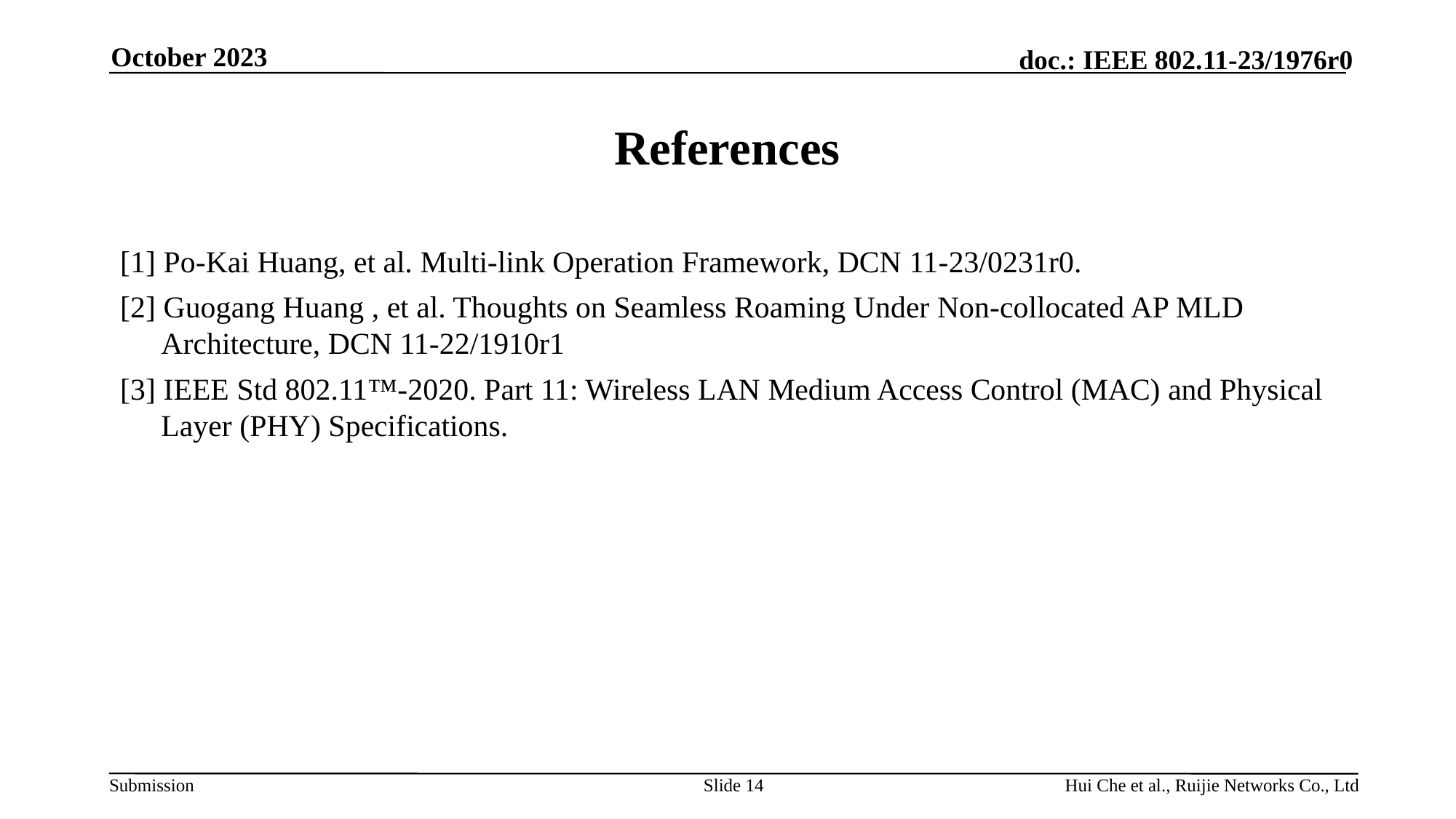

October 2023
# References
[1] Po-Kai Huang, et al. Multi-link Operation Framework, DCN 11-23/0231r0.
[2] Guogang Huang , et al. Thoughts on Seamless Roaming Under Non-collocated AP MLD Architecture, DCN 11-22/1910r1
[3] IEEE Std 802.11™-2020. Part 11: Wireless LAN Medium Access Control (MAC) and Physical Layer (PHY) Specifications.

Slide 14
Hui Che et al., Ruijie Networks Co., Ltd